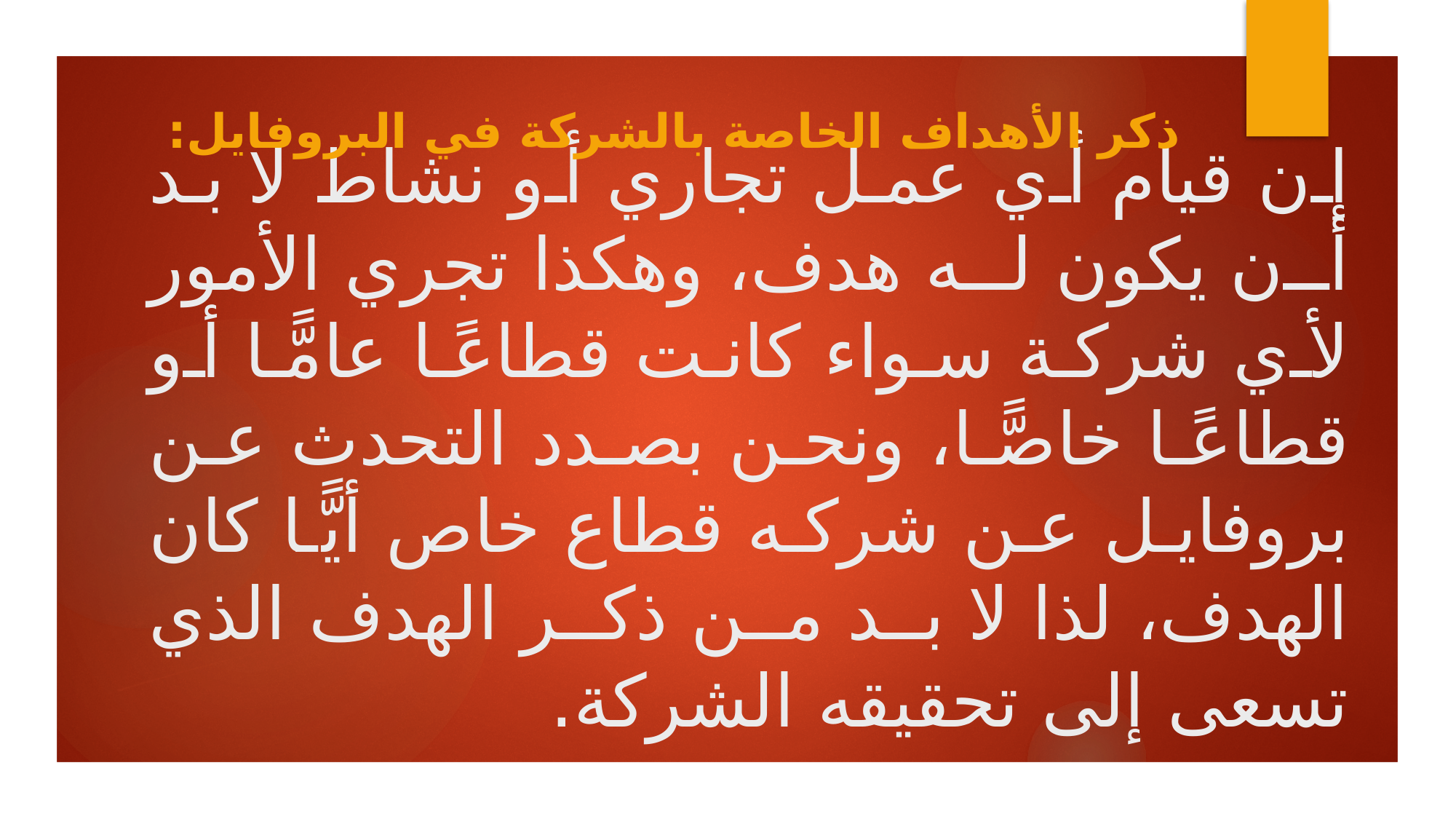

ذكر الأهداف الخاصة بالشركة في البروفايل:
# إن قيام أي عمل تجاري أو نشاط لا بد أن يكون له هدف، وهكذا تجري الأمور لأي شركة سواء كانت قطاعًا عامًّا أو قطاعًا خاصًّا، ونحن بصدد التحدث عن بروفايل عن شركه قطاع خاص أيًّا كان الهدف، لذا لا بد من ذكر الهدف الذي تسعى إلى تحقيقه الشركة.